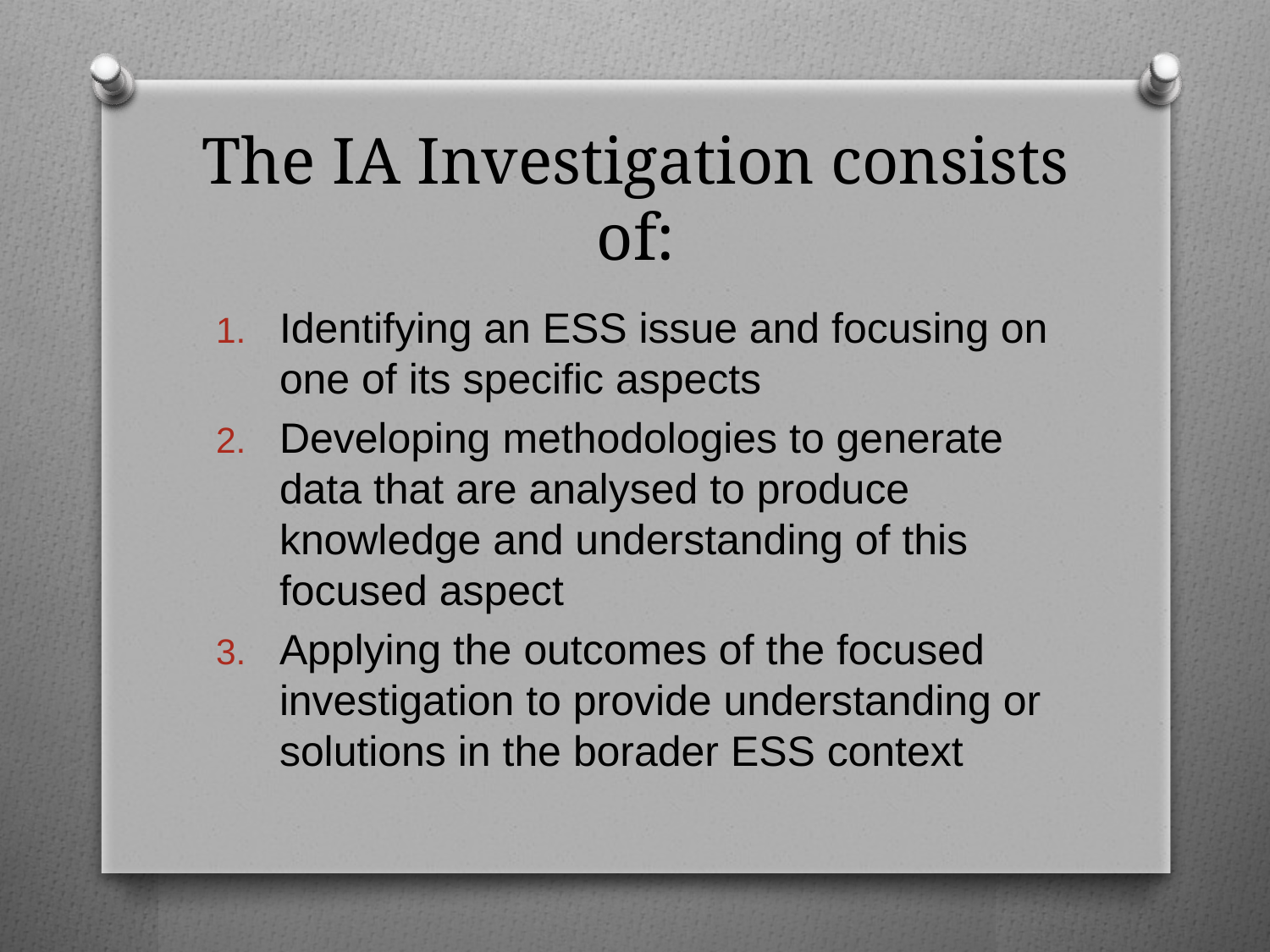

# The IA Investigation consists of:
Identifying an ESS issue and focusing on one of its specific aspects
Developing methodologies to generate data that are analysed to produce knowledge and understanding of this focused aspect
Applying the outcomes of the focused investigation to provide understanding or solutions in the borader ESS context